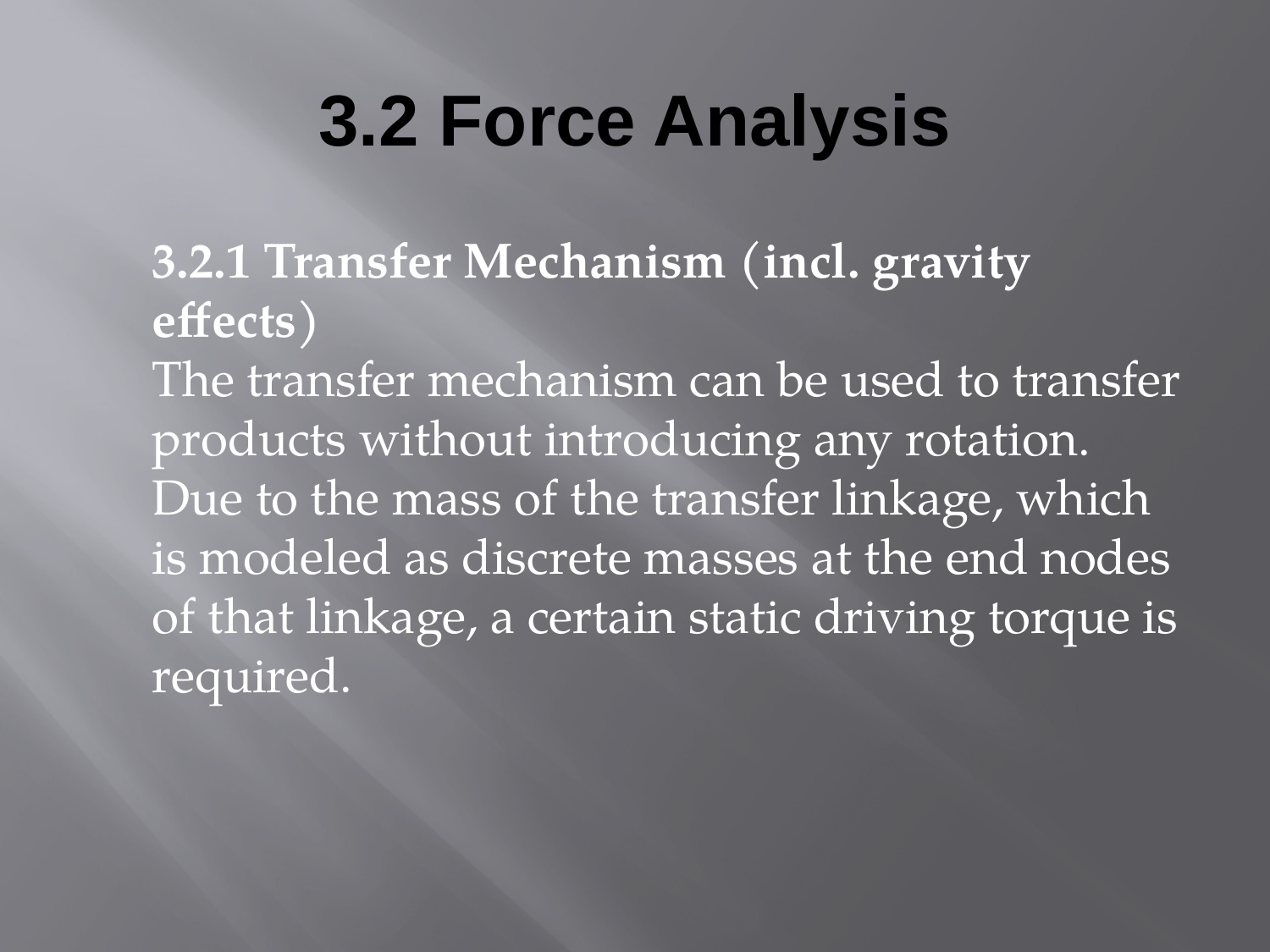

# 3.2 Force Analysis
3.2.1 Transfer Mechanism (incl. gravity effects)
The transfer mechanism can be used to transfer products without introducing any rotation. Due to the mass of the transfer linkage, which is modeled as discrete masses at the end nodes of that linkage, a certain static driving torque is required.